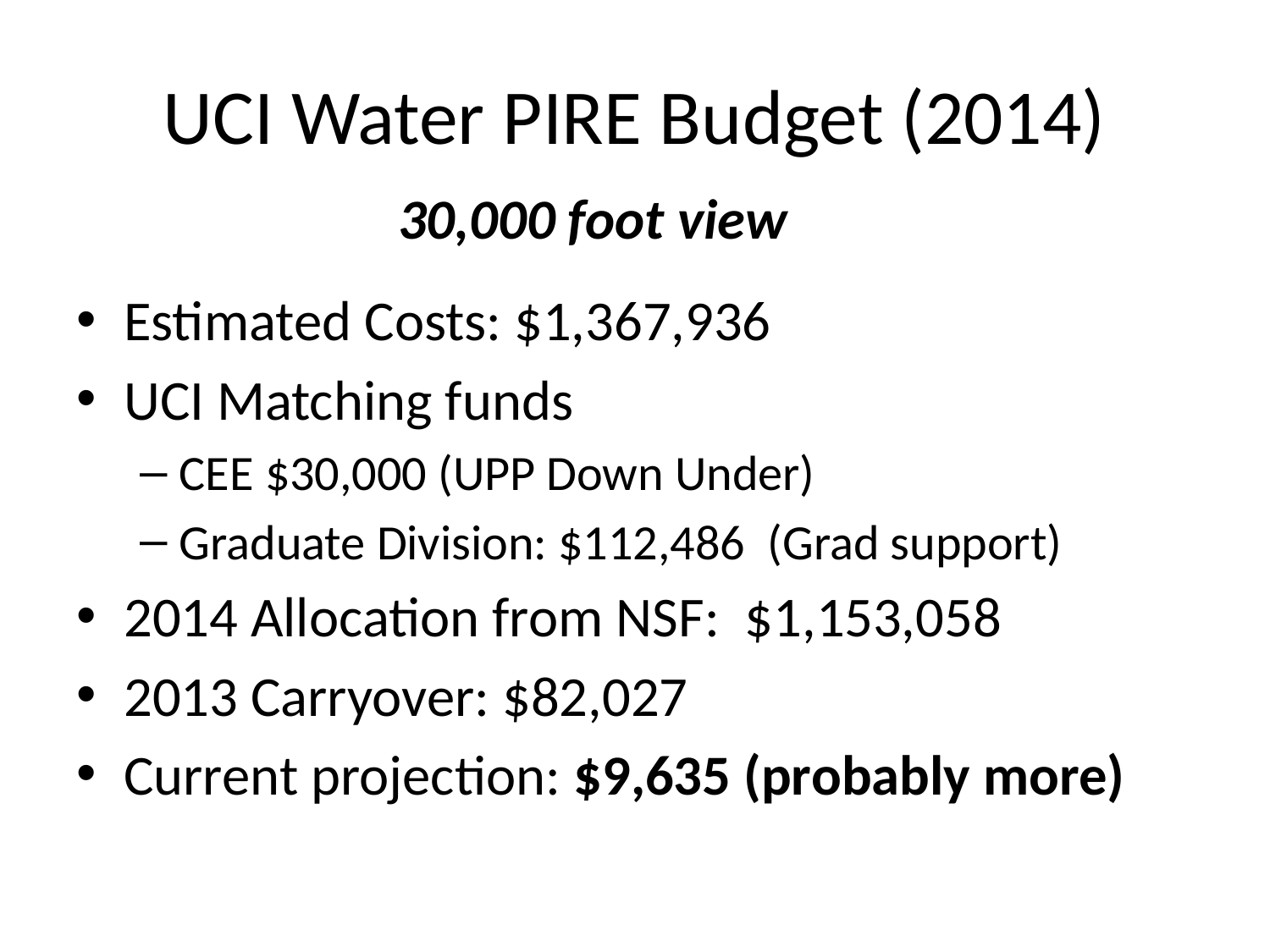

# UCI Water PIRE Budget (2014)
30,000 foot view
Estimated Costs: $1,367,936
UCI Matching funds
CEE $30,000 (UPP Down Under)
Graduate Division: $112,486  (Grad support)
2014 Allocation from NSF:  $1,153,058
2013 Carryover: $82,027
Current projection: $9,635 (probably more)